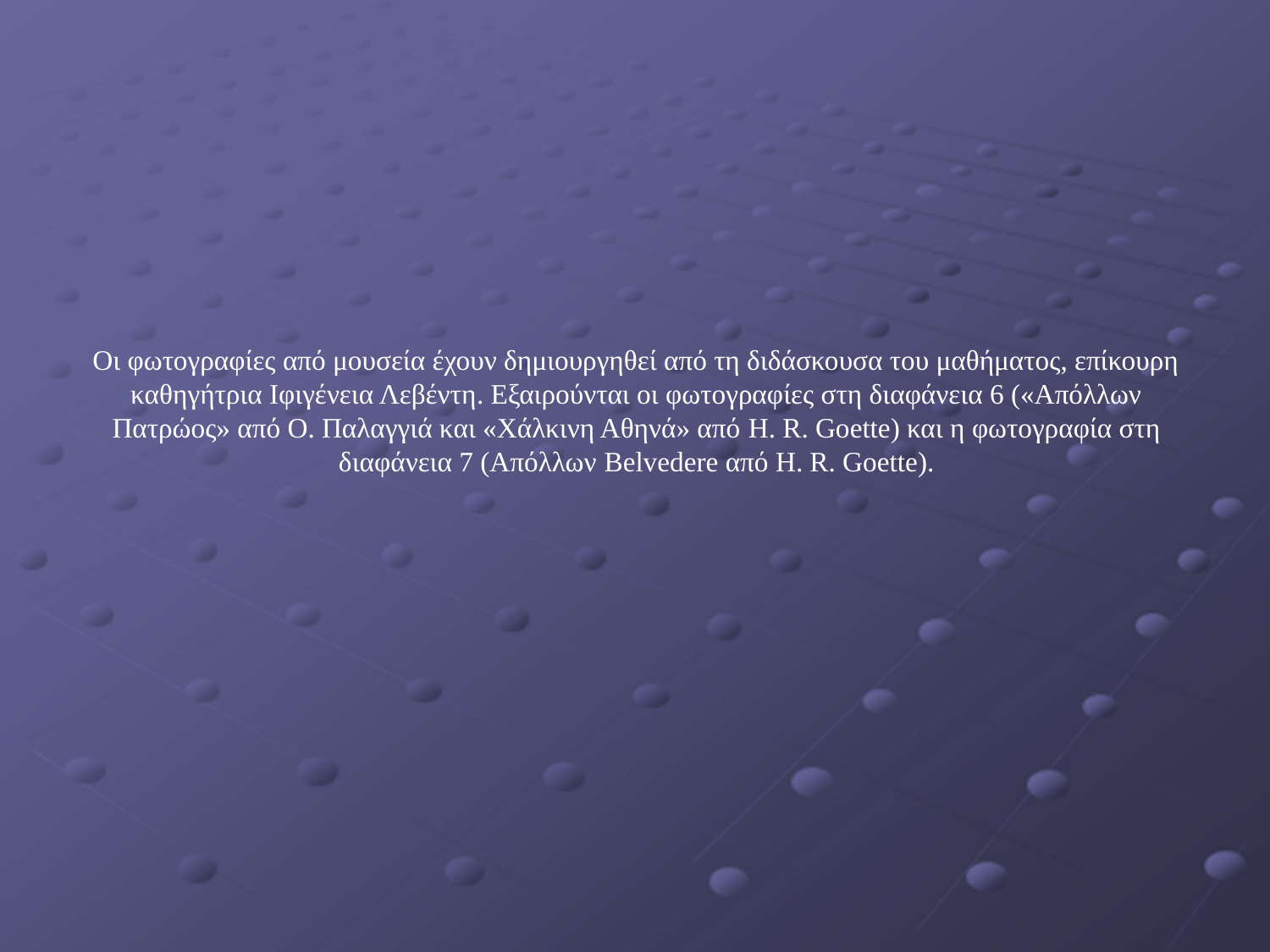

Οι φωτογραφίες από μουσεία έχουν δημιουργηθεί από τη διδάσκουσα του μαθήματος, επίκουρη καθηγήτρια Ιφιγένεια Λεβέντη. Εξαιρούνται οι φωτογραφίες στη διαφάνεια 6 («Απόλλων Πατρώος» από Ο. Παλαγγιά και «Χάλκινη Αθηνά» από H. R. Goette) και η φωτογραφία στη διαφάνεια 7 (Απόλλων Belvedere από H. R. Goette).